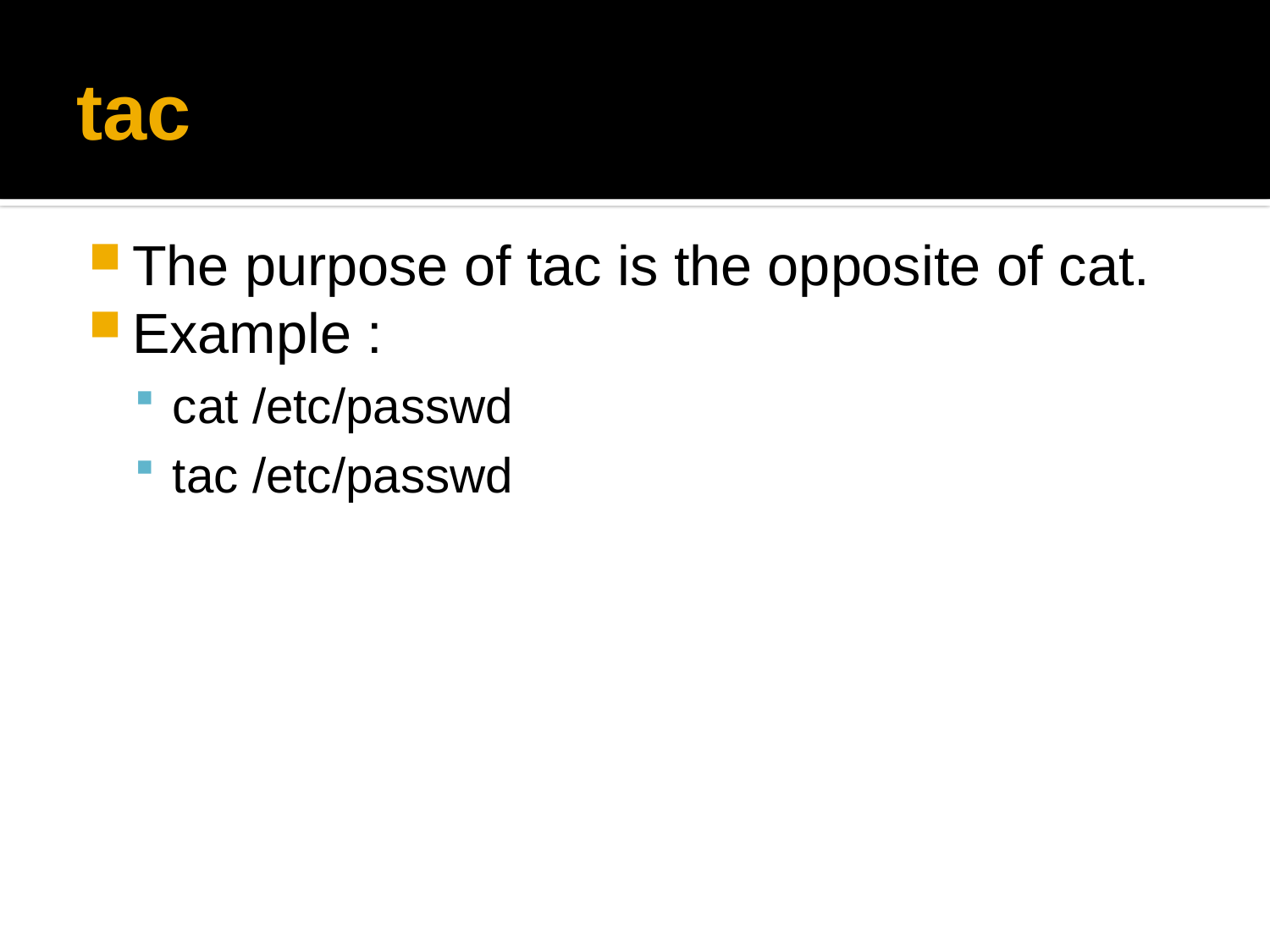

# tac
The purpose of tac is the opposite of cat.
Example :
cat /etc/passwd
tac /etc/passwd